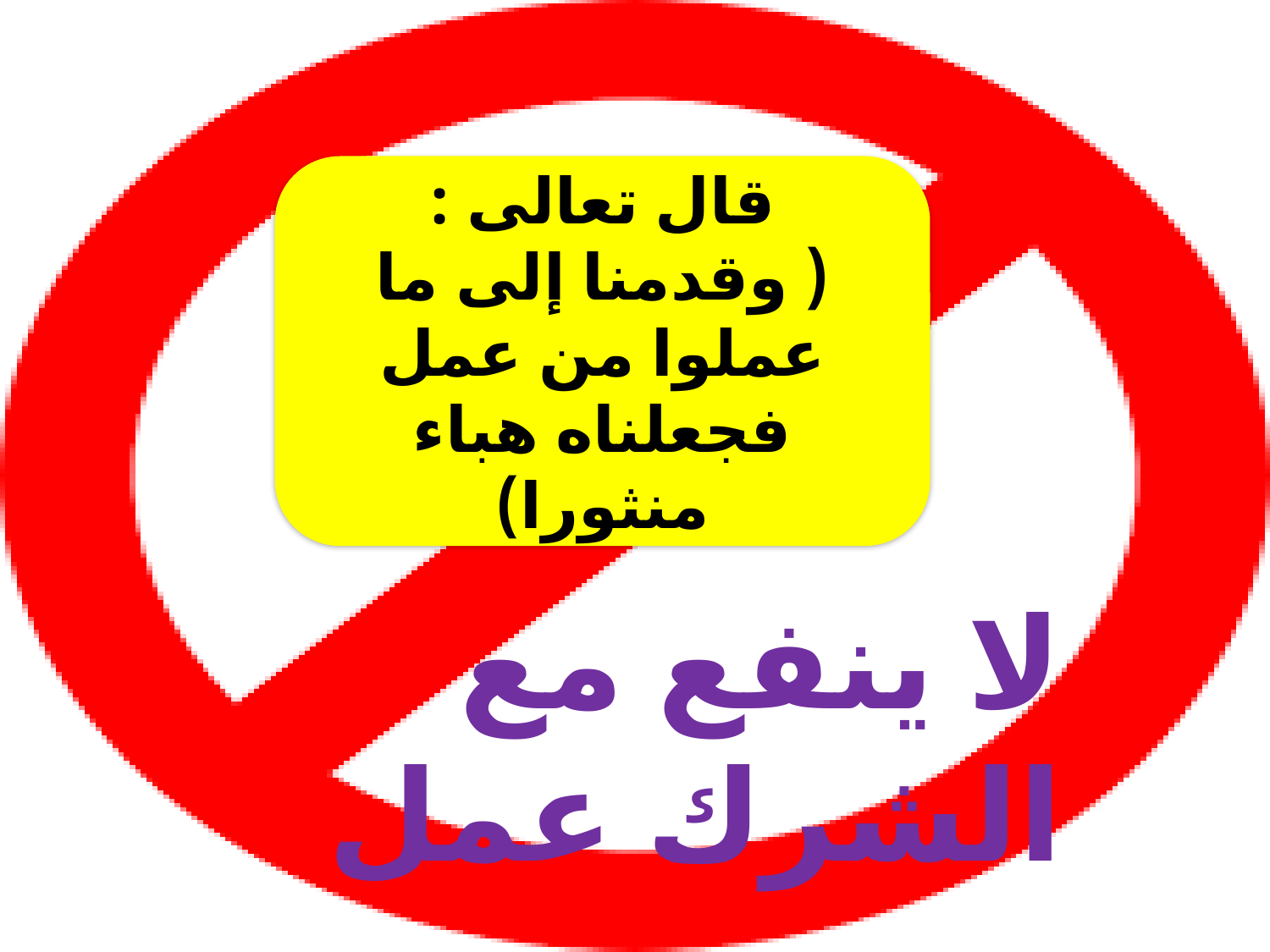

قال تعالى : ( وقدمنا إلى ما عملوا من عمل فجعلناه هباء منثورا)
لا ينفع مع الشرك عمل